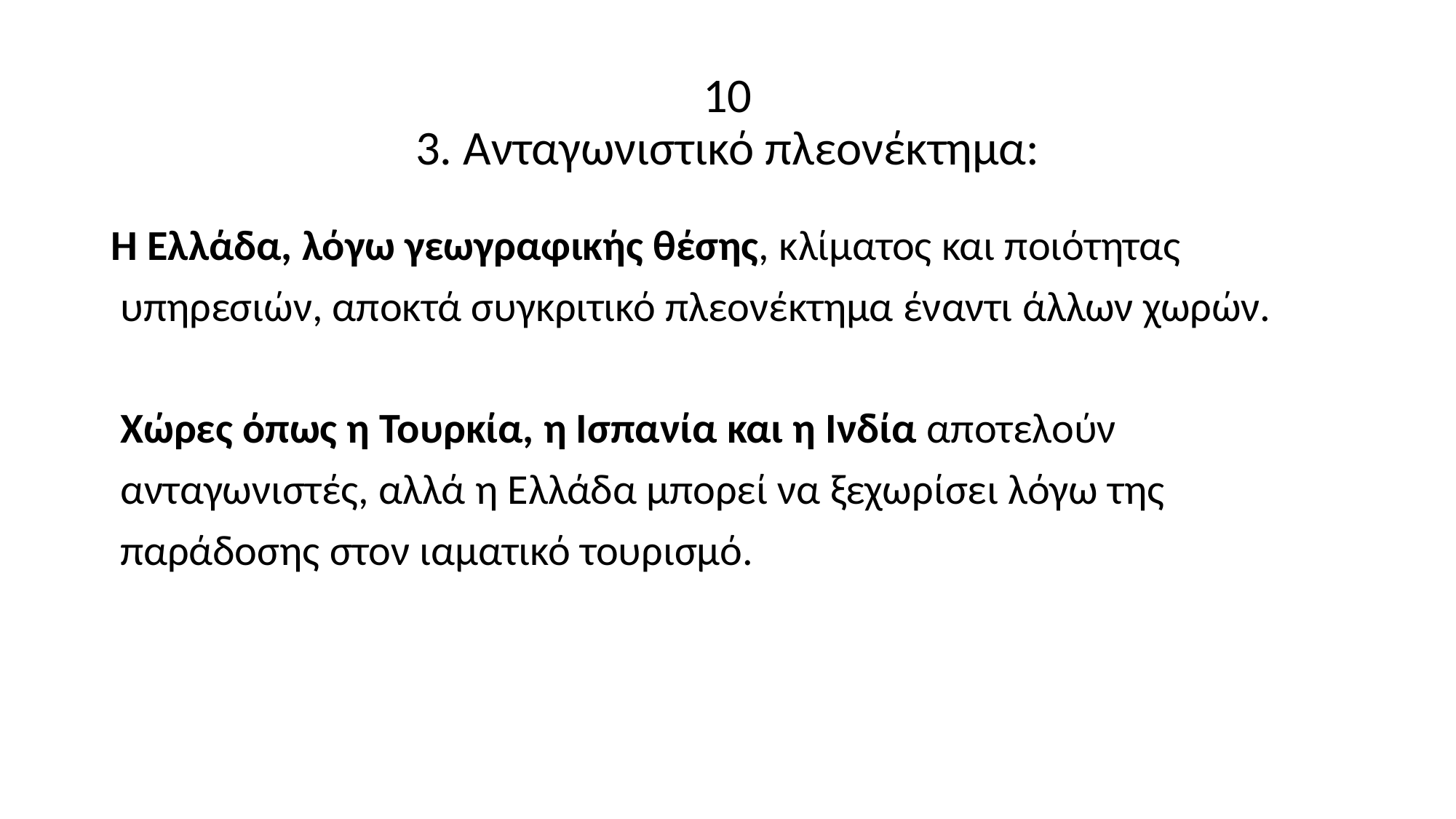

# 10 3. Ανταγωνιστικό πλεονέκτημα:
Η Ελλάδα, λόγω γεωγραφικής θέσης, κλίματος και ποιότητας
 υπηρεσιών, αποκτά συγκριτικό πλεονέκτημα έναντι άλλων χωρών.

 Χώρες όπως η Τουρκία, η Ισπανία και η Ινδία αποτελούν
 ανταγωνιστές, αλλά η Ελλάδα μπορεί να ξεχωρίσει λόγω της
 παράδοσης στον ιαματικό τουρισμό.